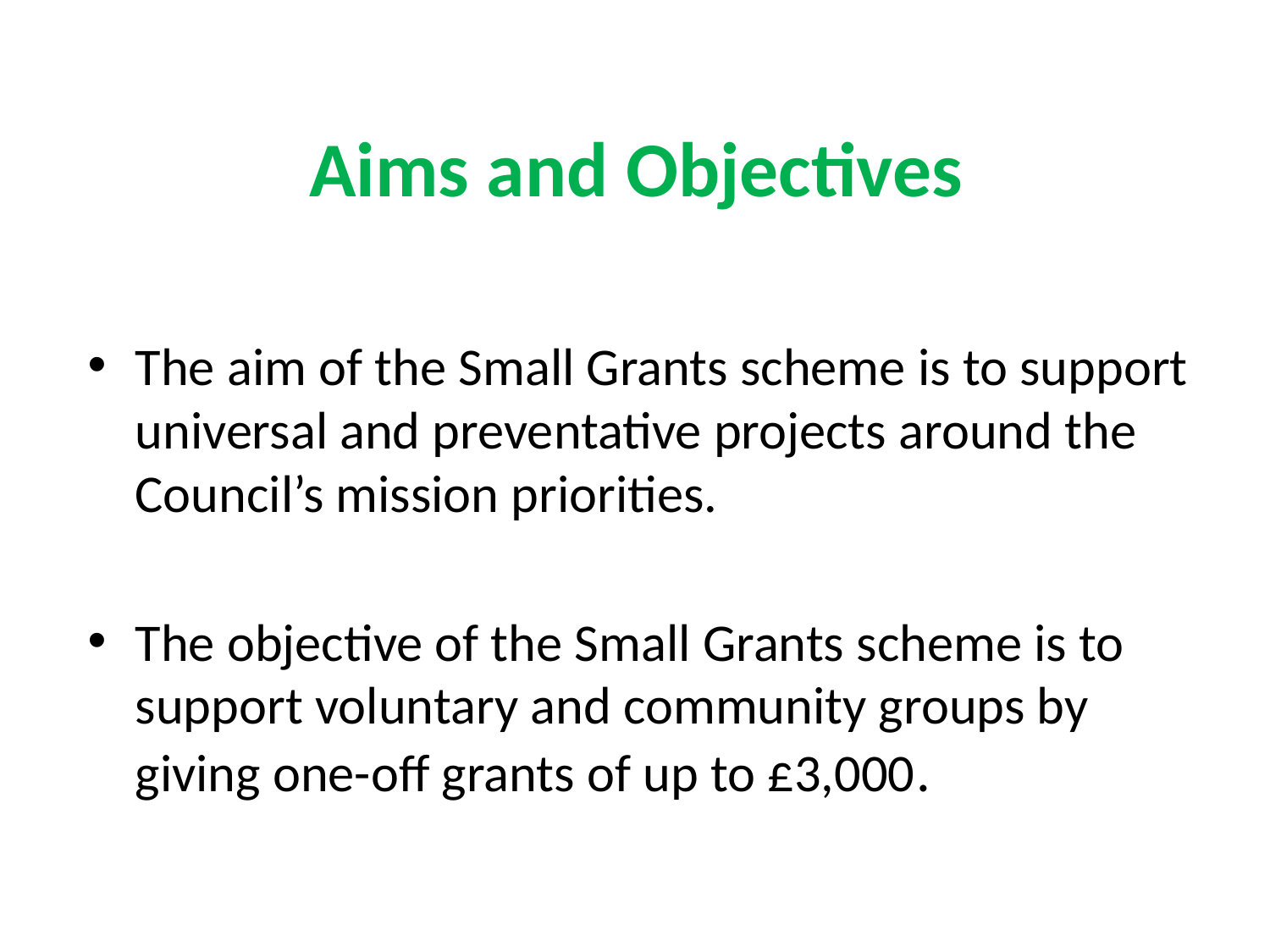

# Aims and Objectives
The aim of the Small Grants scheme is to support universal and preventative projects around the Council’s mission priorities.

The objective of the Small Grants scheme is to support voluntary and community groups by giving one-off grants of up to £3,000.